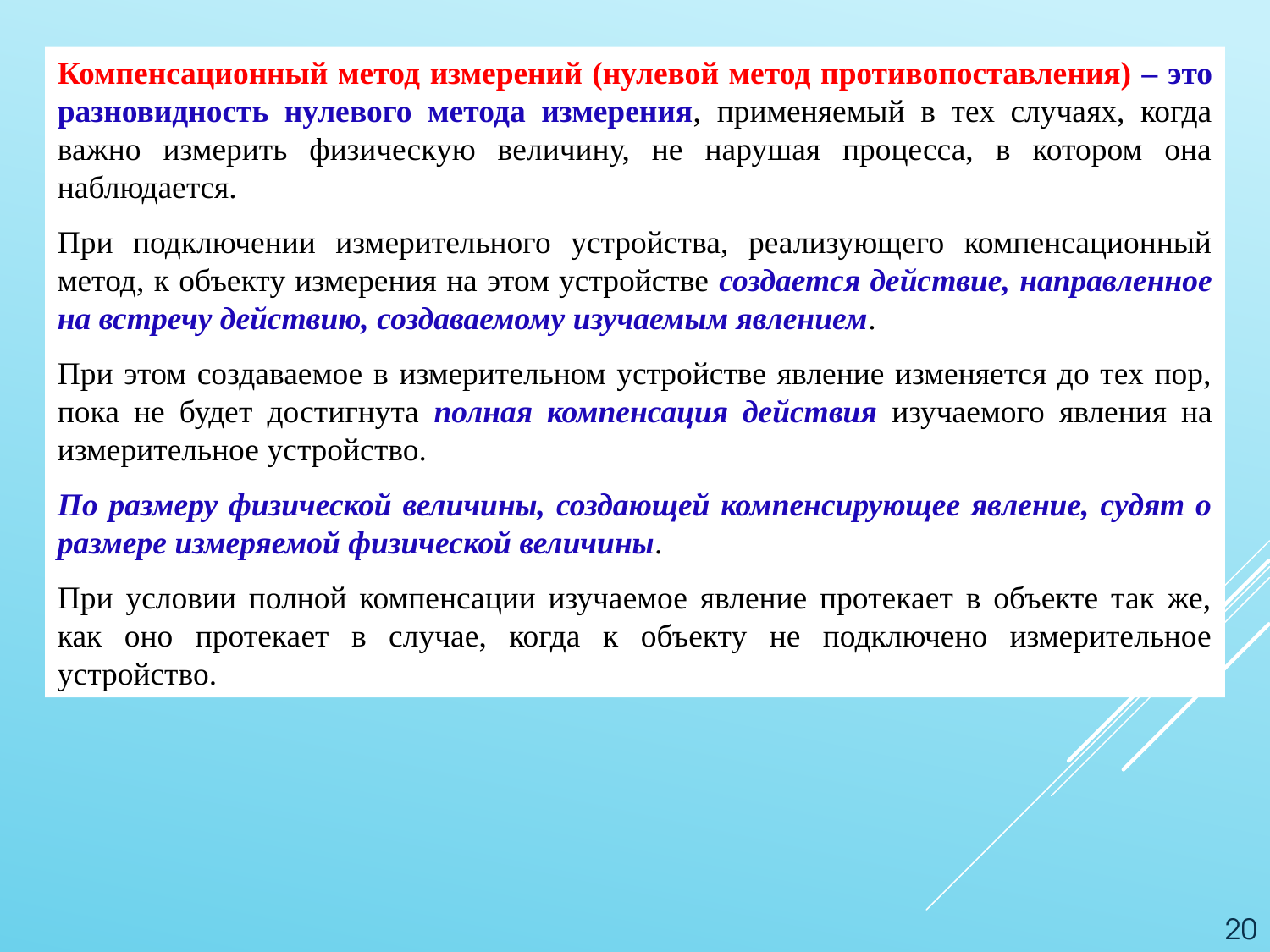

Компенсационный метод измерений (нулевой метод противопоставления) – это разновидность нулевого метода измерения, применяемый в тех случаях, когда важно измерить физическую величину, не нарушая процесса, в котором она наблюдается.

При подключении измерительного устройства, реализующего компенсационный метод, к объекту измерения на этом устройстве создается действие, направленное на встречу действию, создаваемому изучаемым явлением.

При этом создаваемое в измерительном устройстве явление изменяется до тех пор, пока не будет достигнута полная компенсация действия изучаемого явления на измерительное устройство.

По размеру физической величины, создающей компенсирующее явление, судят о размере измеряемой физической величины.

При условии полной компенсации изучаемое явление протекает в объекте так же, как оно протекает в случае, когда к объекту не подключено измерительное устройство.
20